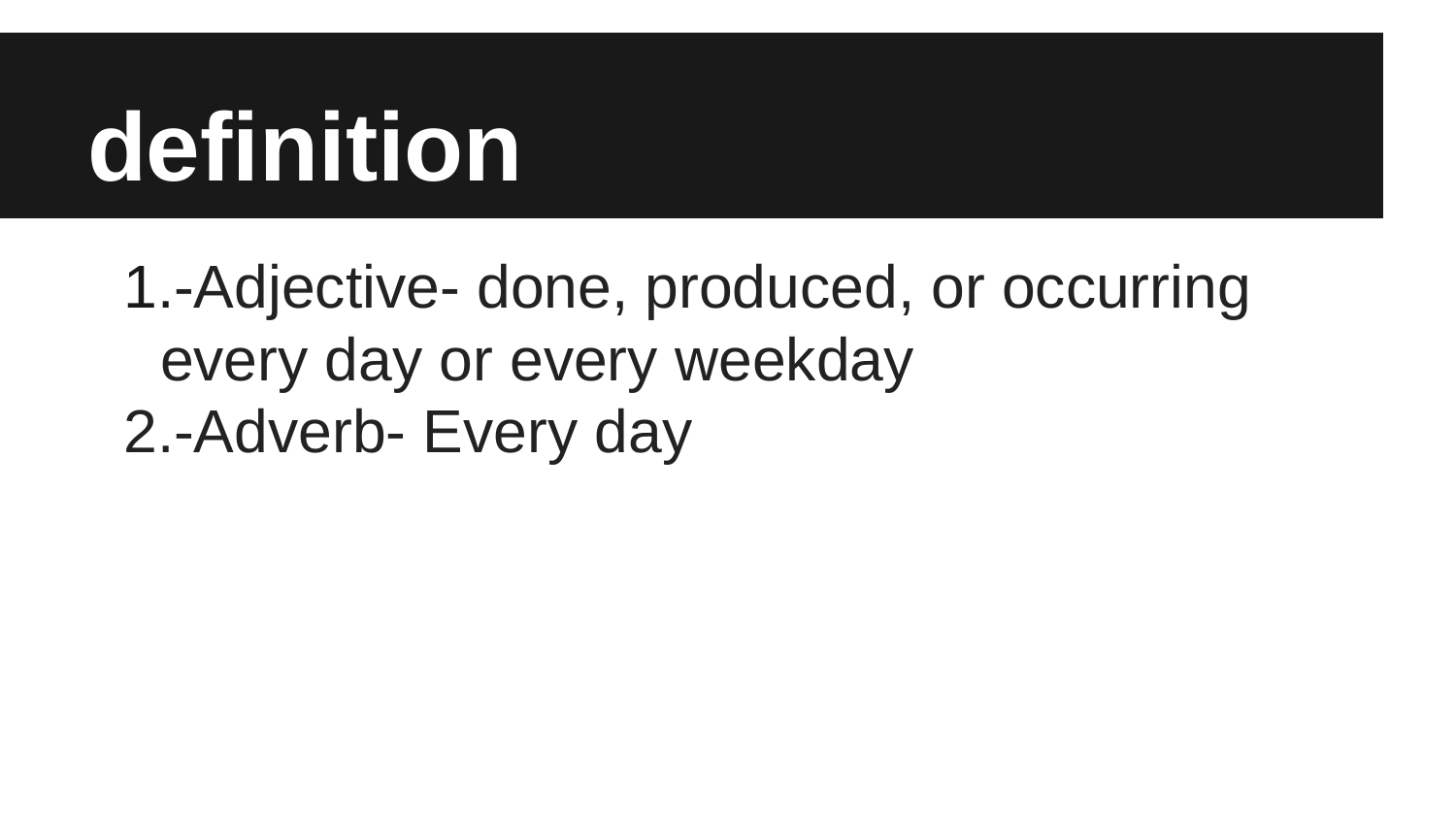

# definition
-Adjective- done, produced, or occurring every day or every weekday
-Adverb- Every day